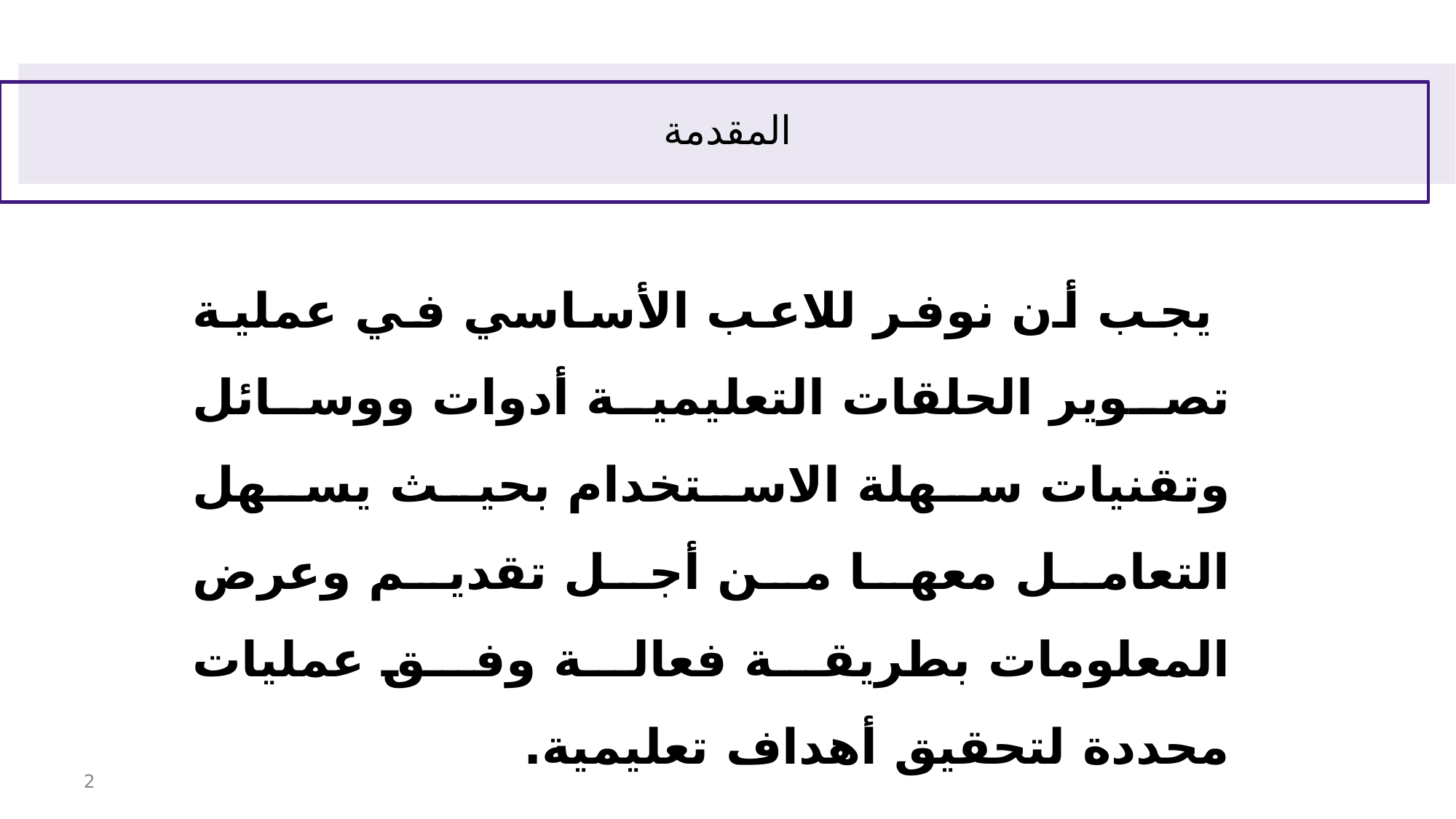

# المقدمة

   يجب أن نوفر للاعب الأساسي في عملية تصوير الحلقات التعليمية أدوات ووسائل وتقنيات سهلة الاستخدام بحيث يسهل التعامل معها من أجل تقديم وعرض المعلومات بطريقة فعالة وفق عمليات محددة لتحقيق أهداف تعليمية.
2